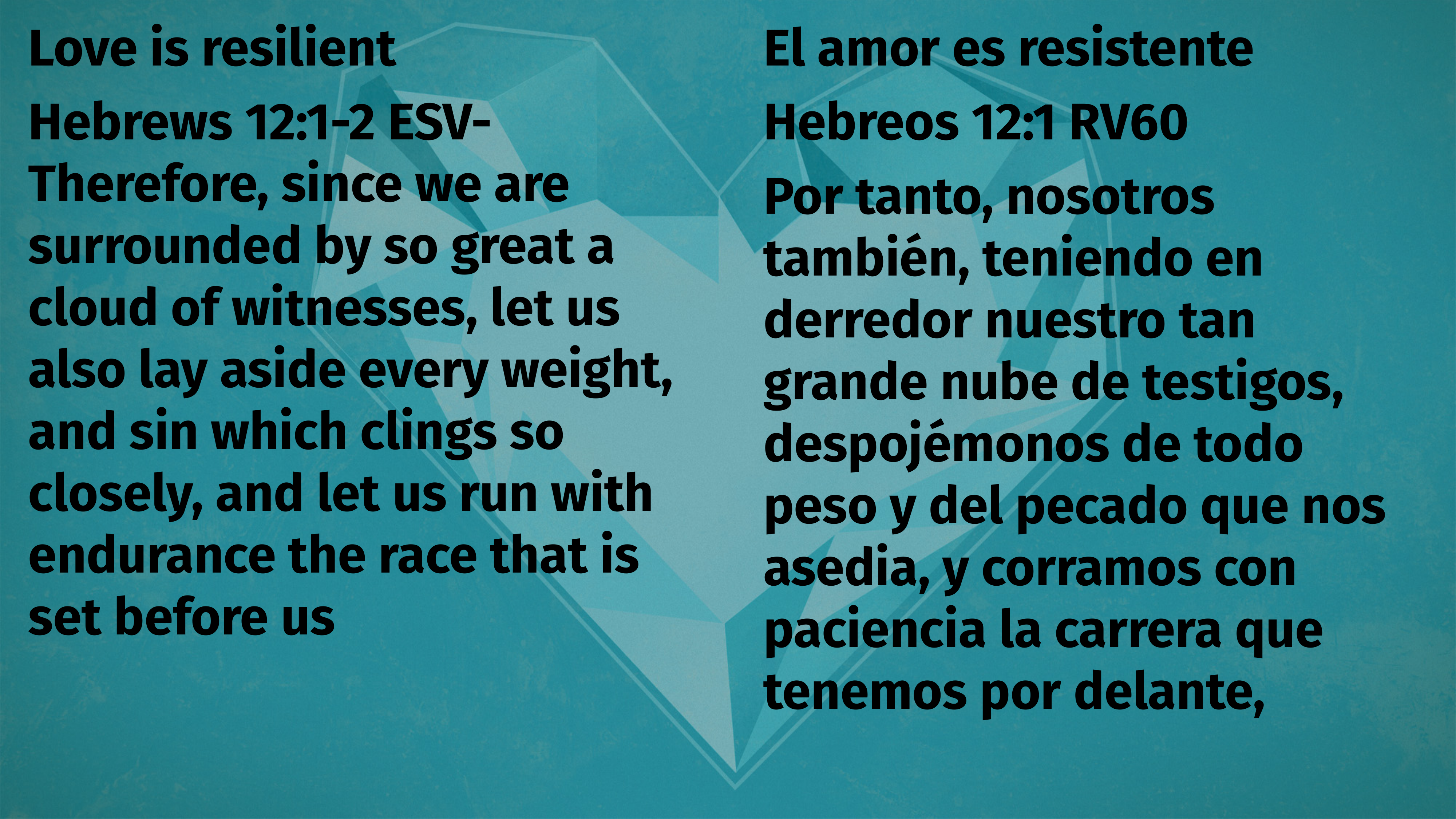

Love is resilient
Hebrews 12:1-2 ESV- Therefore, since we are surrounded by so great a cloud of witnesses, let us also lay aside every weight, and sin which clings so closely, and let us run with endurance the race that is set before us

El amor es resistente
Hebreos 12:1 RV60
Por tanto, nosotros también, teniendo en derredor nuestro tan grande nube de testigos, despojémonos de todo peso y del pecado que nos asedia, y corramos con paciencia la carrera que tenemos por delante,